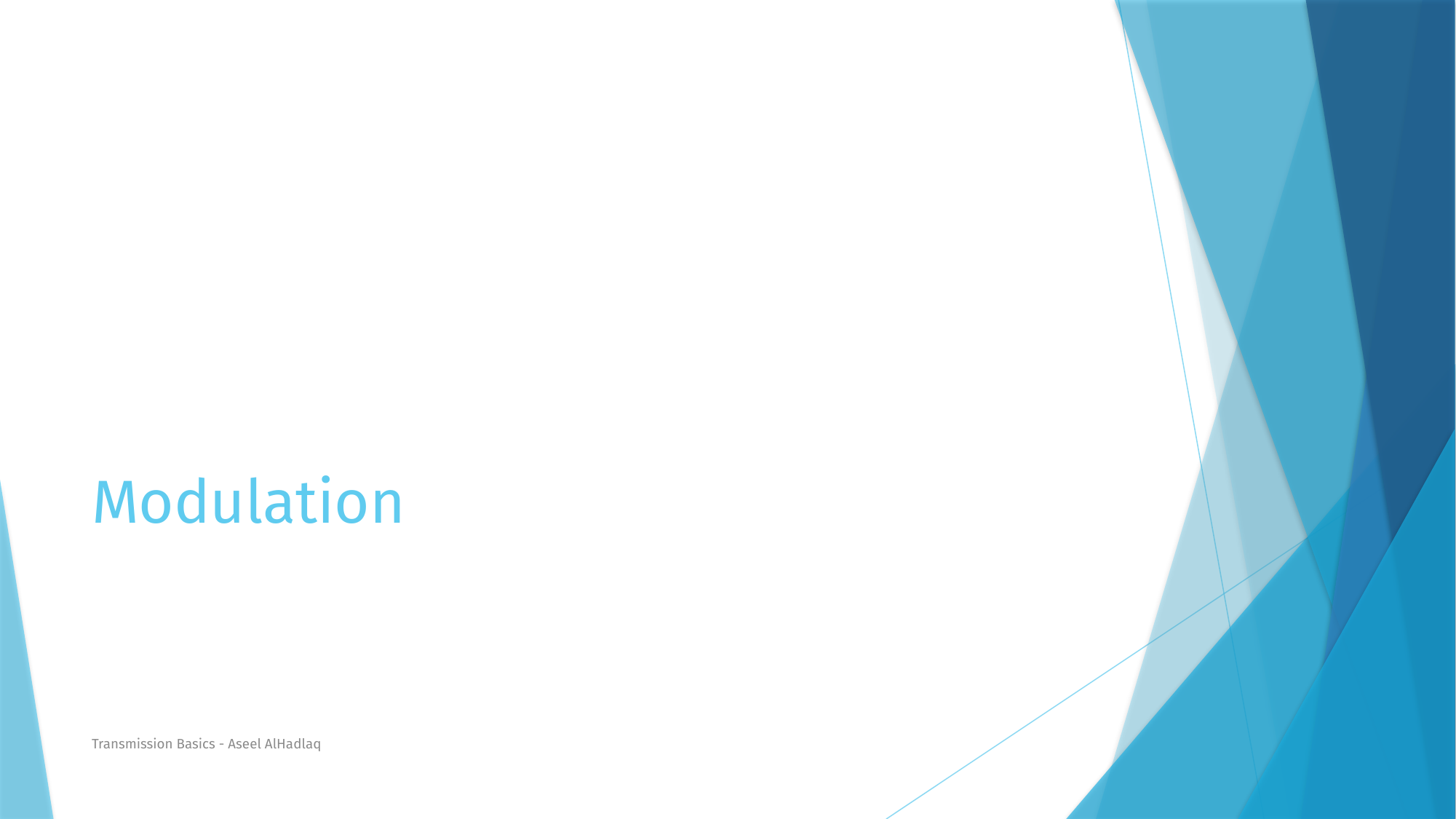

# Modulation

Transmission Basics - Aseel AlHadlaq